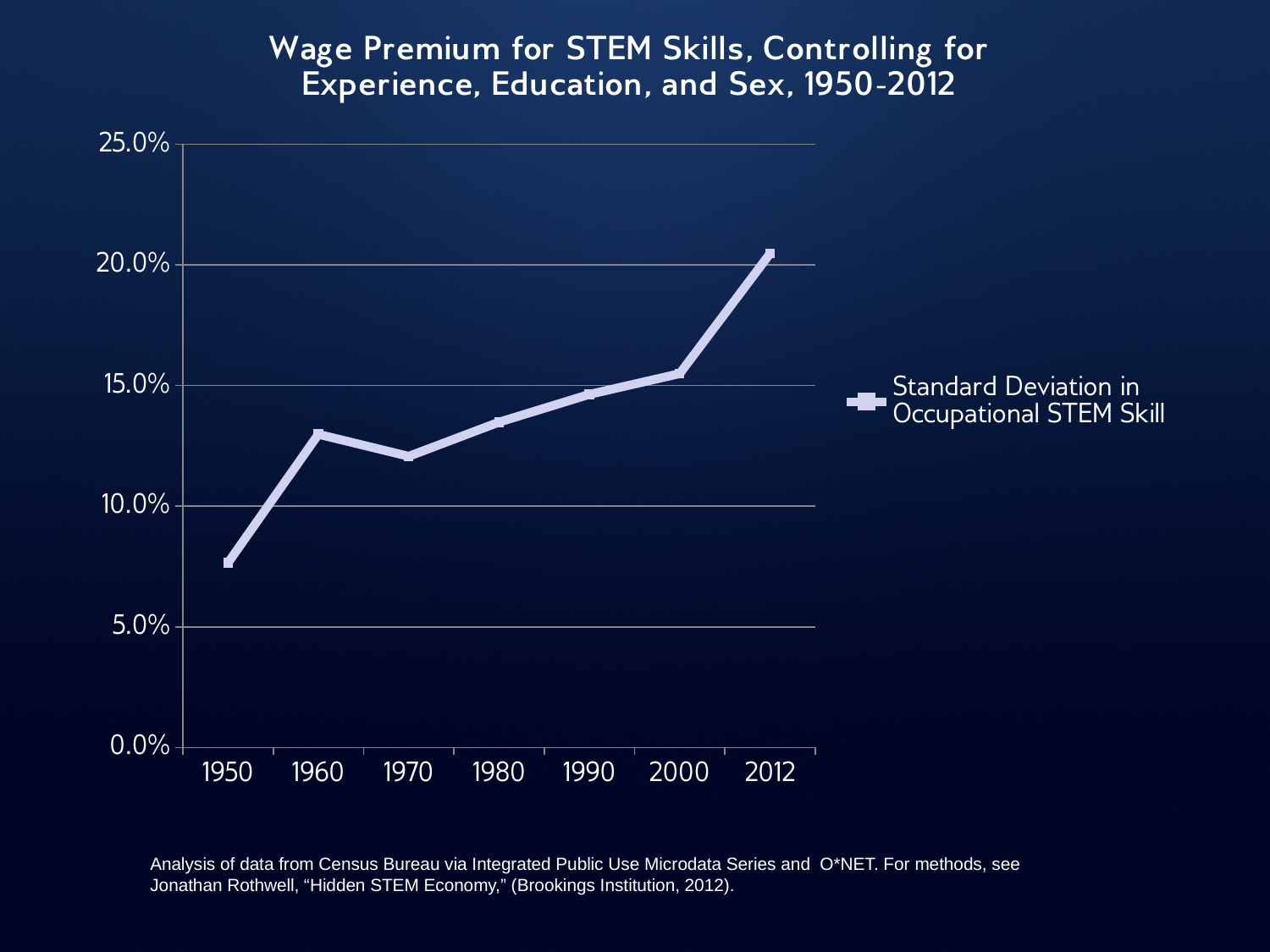

### Chart: Wage Premium for STEM Skills, Controlling for Experience, Education, and Sex, 1950-2012

| Category | Standard Deviation in Occupational STEM Skill |
|---|---|
| 1950 | 0.0765893 |
| 1960 | 0.1298187 |
| 1970 | 0.1206925 |
| 1980 | 0.1348688 |
| 1990 | 0.146386 |
| 2000 | 0.15497940000000013 |
| 2012 | 0.2047304000000001 |
Analysis of data from Census Bureau via Integrated Public Use Microdata Series and  O*NET. For methods, see Jonathan Rothwell, “Hidden STEM Economy,” (Brookings Institution, 2012).